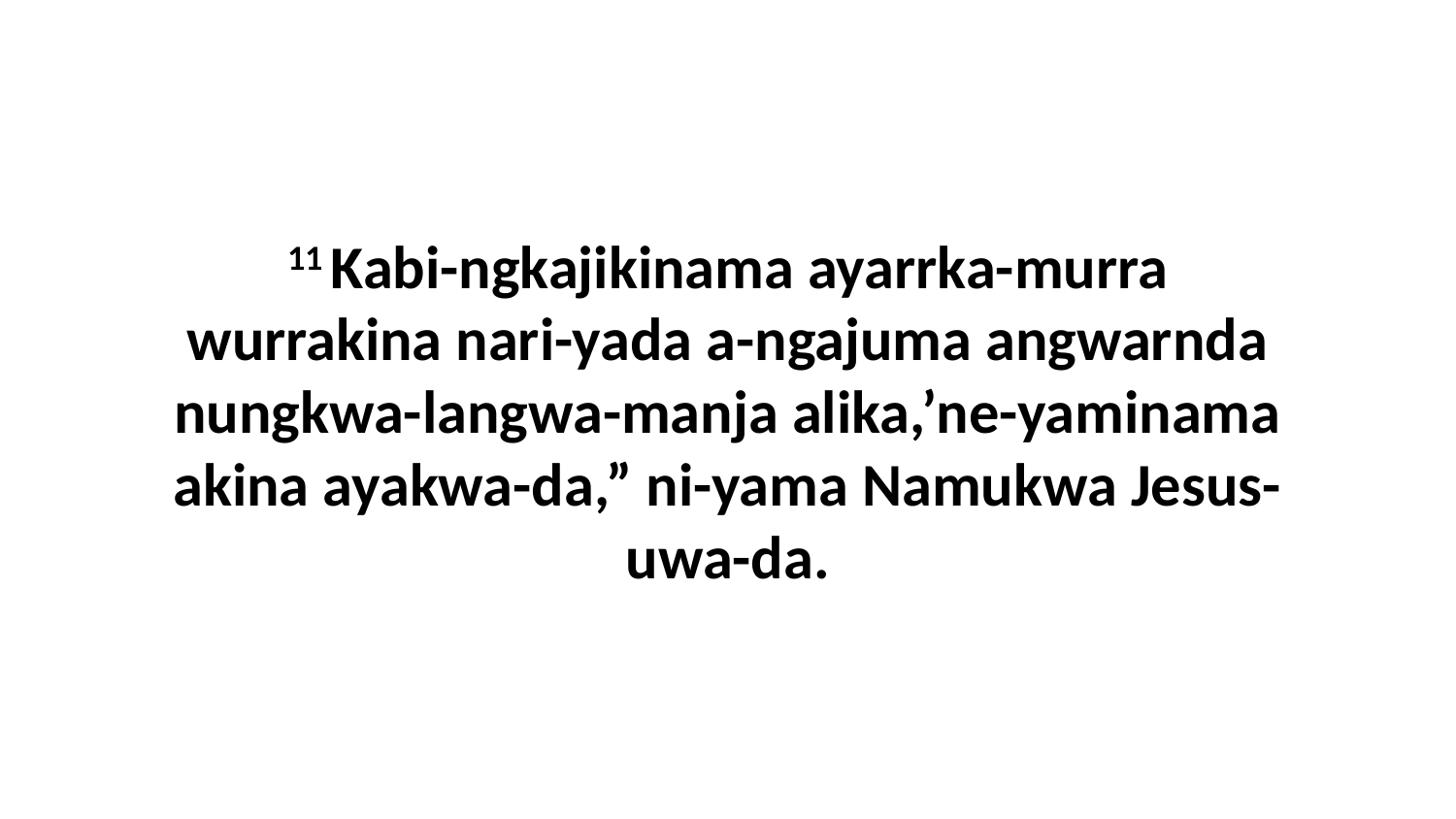

11 Kabi-ngkajikinama ayarrka-murra wurrakina nari-yada a-ngajuma angwarnda nungkwa-langwa-manja alika,’ne-yaminama akina ayakwa-da,” ni-yama Namukwa Jesus-uwa-da.